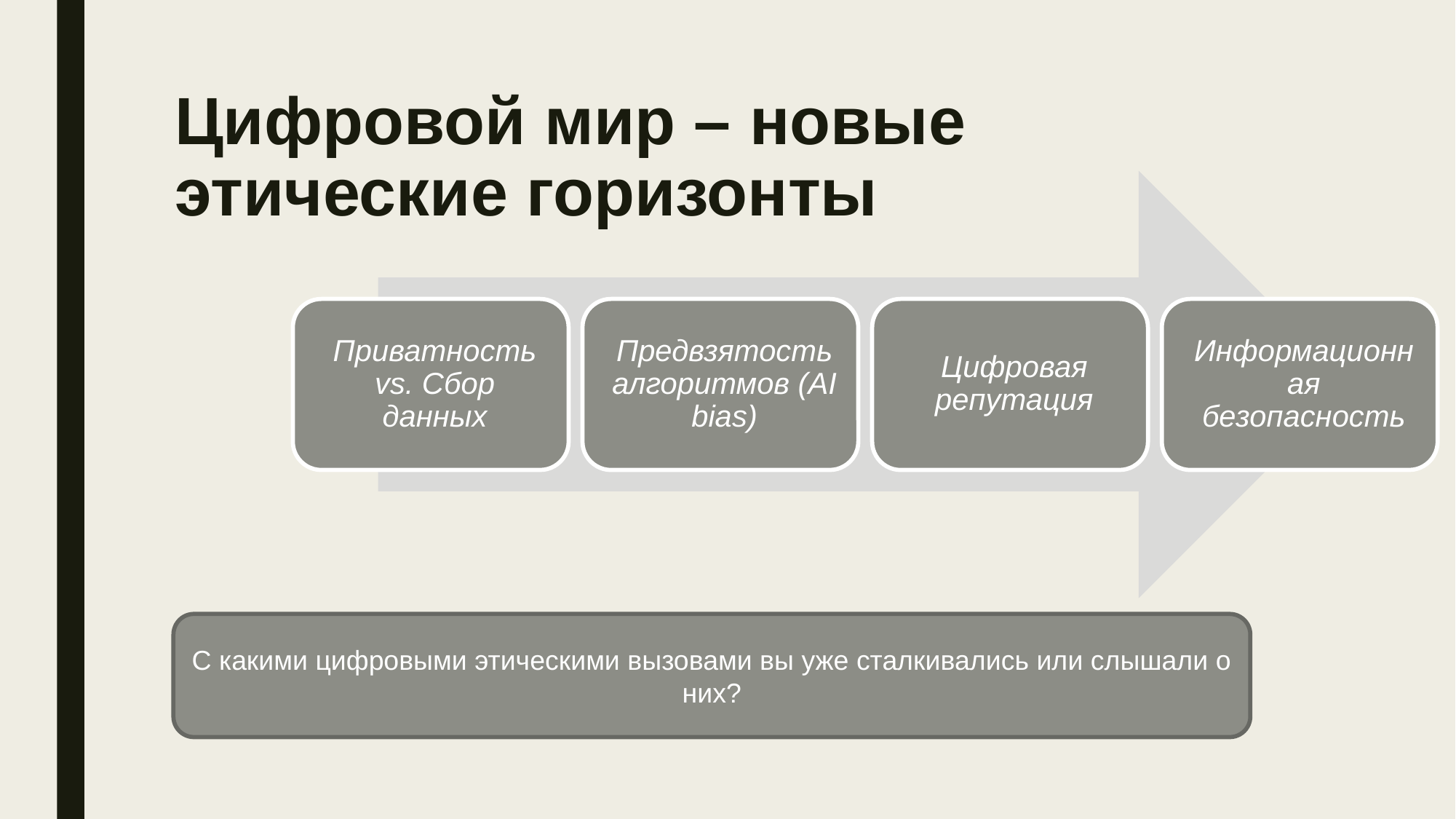

# Цифровой мир – новые этические горизонты
Приватность vs. Сбор данных
Предвзятость алгоритмов (AI bias)
Цифровая репутация
Информационная безопасность
С какими цифровыми этическими вызовами вы уже сталкивались или слышали о них?